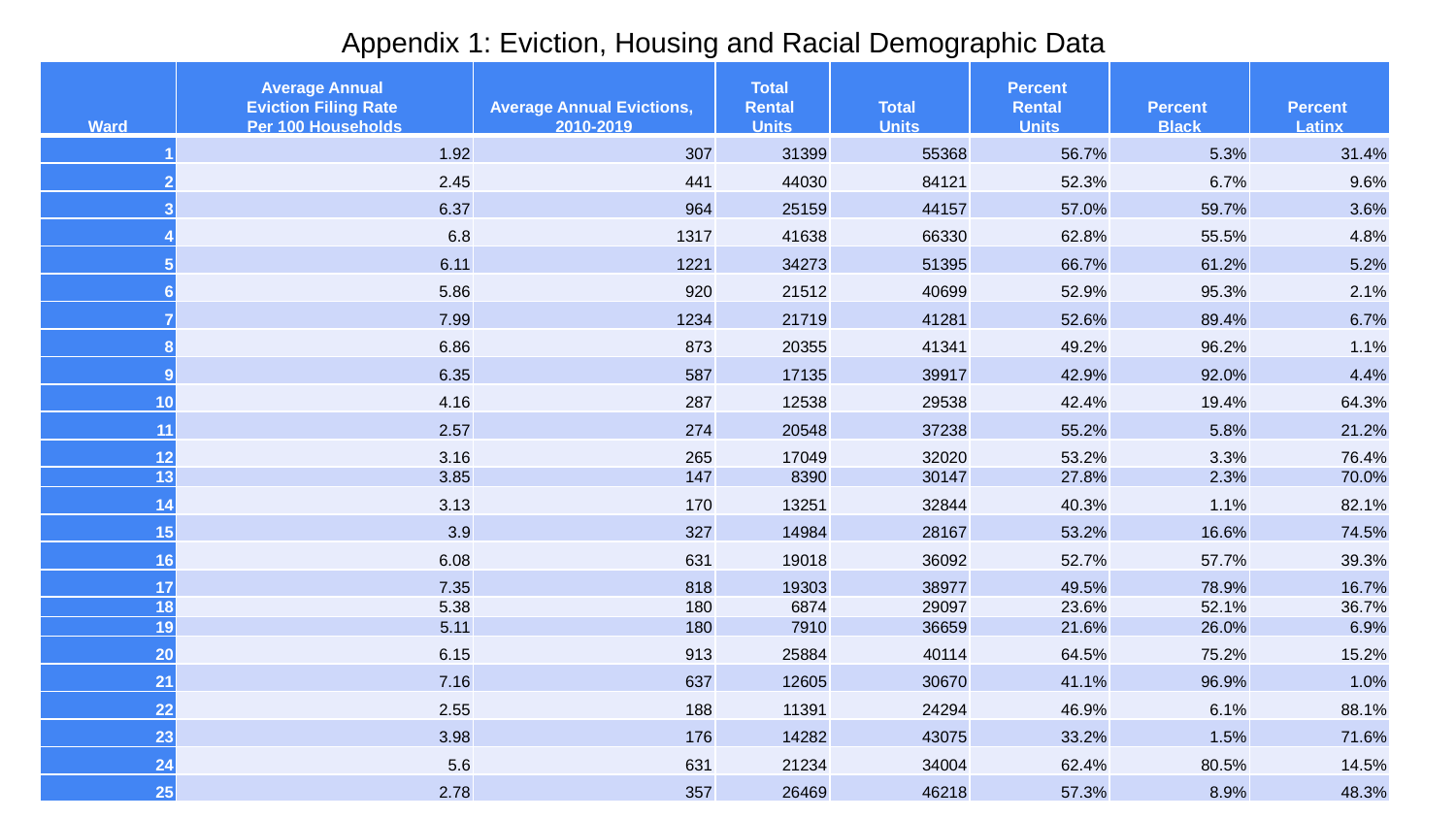

Appendix 1: Eviction, Housing and Racial Demographic Data
| Ward | Average Annual Eviction Filing Rate Per 100 Households | Average Annual Evictions, 2010-2019 | Total Rental Units | Total Units | Percent Rental Units | Percent Black | Percent Latinx |
| --- | --- | --- | --- | --- | --- | --- | --- |
| 1 | 1.92 | 307 | 31399 | 55368 | 56.7% | 5.3% | 31.4% |
| 2 | 2.45 | 441 | 44030 | 84121 | 52.3% | 6.7% | 9.6% |
| 3 | 6.37 | 964 | 25159 | 44157 | 57.0% | 59.7% | 3.6% |
| 4 | 6.8 | 1317 | 41638 | 66330 | 62.8% | 55.5% | 4.8% |
| 5 | 6.11 | 1221 | 34273 | 51395 | 66.7% | 61.2% | 5.2% |
| 6 | 5.86 | 920 | 21512 | 40699 | 52.9% | 95.3% | 2.1% |
| 7 | 7.99 | 1234 | 21719 | 41281 | 52.6% | 89.4% | 6.7% |
| 8 | 6.86 | 873 | 20355 | 41341 | 49.2% | 96.2% | 1.1% |
| 9 | 6.35 | 587 | 17135 | 39917 | 42.9% | 92.0% | 4.4% |
| 10 | 4.16 | 287 | 12538 | 29538 | 42.4% | 19.4% | 64.3% |
| 11 | 2.57 | 274 | 20548 | 37238 | 55.2% | 5.8% | 21.2% |
| 12 | 3.16 | 265 | 17049 | 32020 | 53.2% | 3.3% | 76.4% |
| 13 | 3.85 | 147 | 8390 | 30147 | 27.8% | 2.3% | 70.0% |
| 14 | 3.13 | 170 | 13251 | 32844 | 40.3% | 1.1% | 82.1% |
| 15 | 3.9 | 327 | 14984 | 28167 | 53.2% | 16.6% | 74.5% |
| 16 | 6.08 | 631 | 19018 | 36092 | 52.7% | 57.7% | 39.3% |
| 17 | 7.35 | 818 | 19303 | 38977 | 49.5% | 78.9% | 16.7% |
| 18 | 5.38 | 180 | 6874 | 29097 | 23.6% | 52.1% | 36.7% |
| 19 | 5.11 | 180 | 7910 | 36659 | 21.6% | 26.0% | 6.9% |
| 20 | 6.15 | 913 | 25884 | 40114 | 64.5% | 75.2% | 15.2% |
| 21 | 7.16 | 637 | 12605 | 30670 | 41.1% | 96.9% | 1.0% |
| 22 | 2.55 | 188 | 11391 | 24294 | 46.9% | 6.1% | 88.1% |
| 23 | 3.98 | 176 | 14282 | 43075 | 33.2% | 1.5% | 71.6% |
| 24 | 5.6 | 631 | 21234 | 34004 | 62.4% | 80.5% | 14.5% |
| 25 | 2.78 | 357 | 26469 | 46218 | 57.3% | 8.9% | 48.3% |